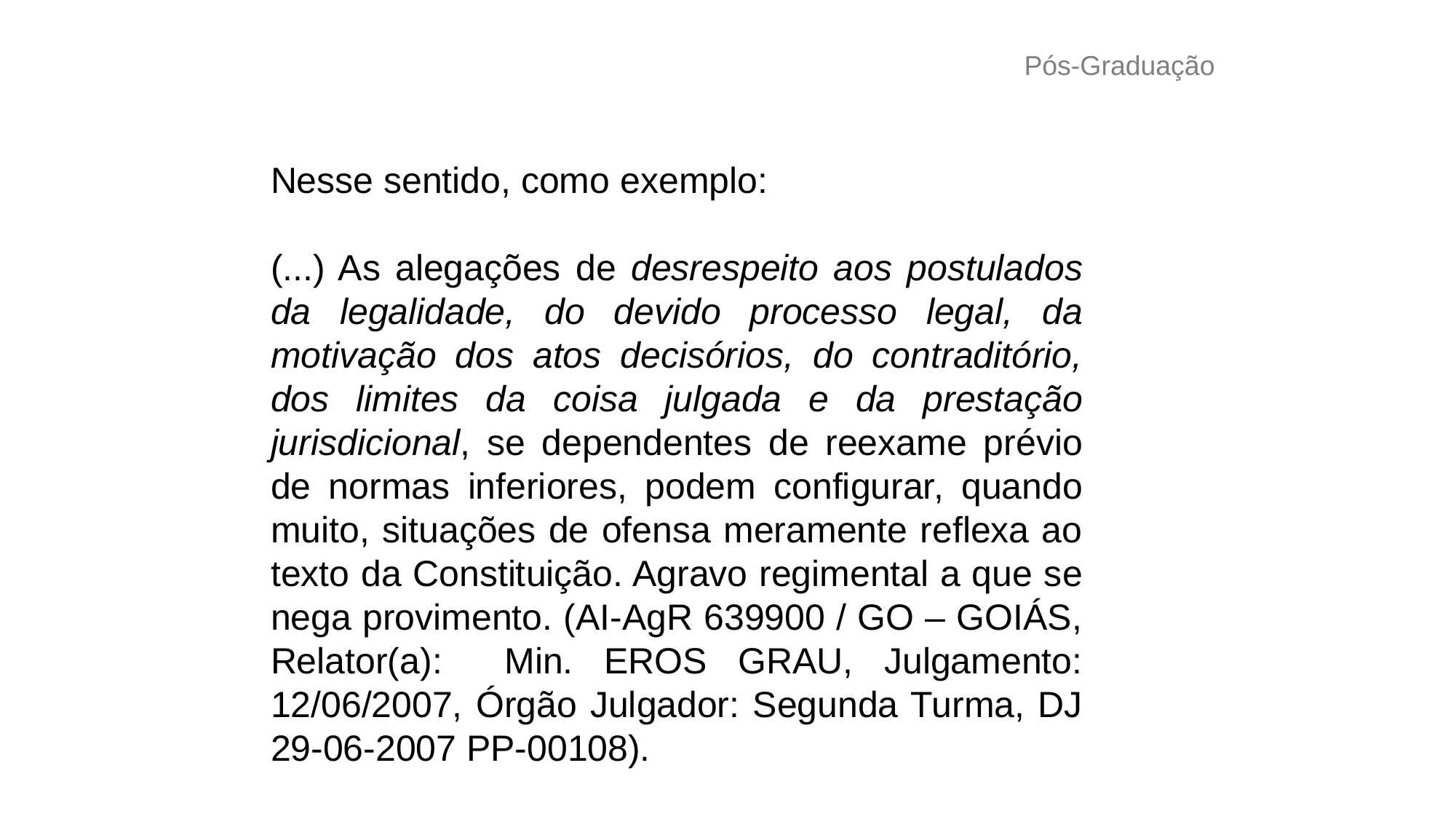

# Pós-Graduação
Nesse sentido, como exemplo:

(...) As alegações de desrespeito aos postulados da legalidade, do devido processo legal, da motivação dos atos decisórios, do contraditório, dos limites da coisa julgada e da prestação jurisdicional, se dependentes de reexame prévio de normas inferiores, podem configurar, quando muito, situações de ofensa meramente reflexa ao texto da Constituição. Agravo regimental a que se nega provimento. (AI-AgR 639900 / GO – GOIÁS, Relator(a):  Min. EROS GRAU, Julgamento: 12/06/2007, Órgão Julgador: Segunda Turma, DJ 29-06-2007 PP-00108).